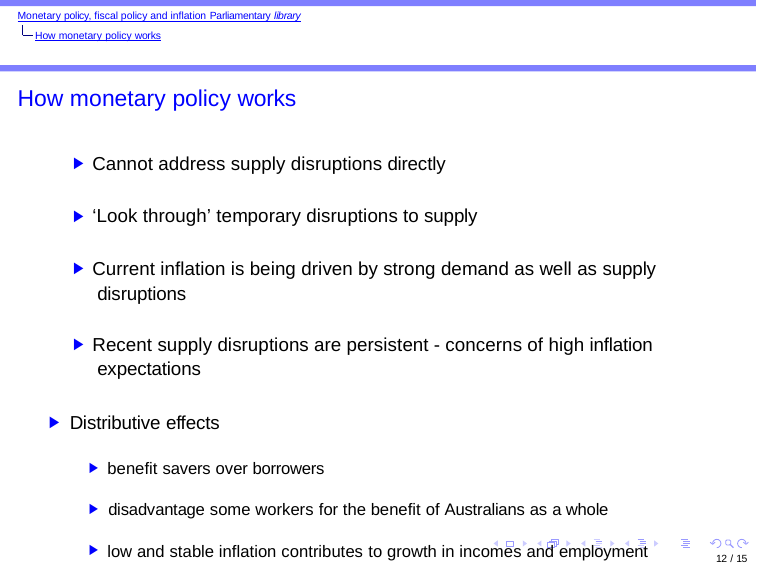

Monetary policy, fiscal policy and inflation Parliamentary library
How monetary policy works

How monetary policy works

▶ Cannot address supply disruptions directly
▶ ‘Look through’ temporary disruptions to supply
▶ Current inflation is being driven by strong demand as well as supply disruptions
▶ Recent supply disruptions are persistent - concerns of high inflation expectations

▶ Distributive effects
▶ benefit savers over borrowers
▶ disadvantage some workers for the benefit of Australians as a whole
▶ low and stable inflation contributes to growth in incomes and employment
▶ reduces economic instability for those that can least afford it
12 / 15